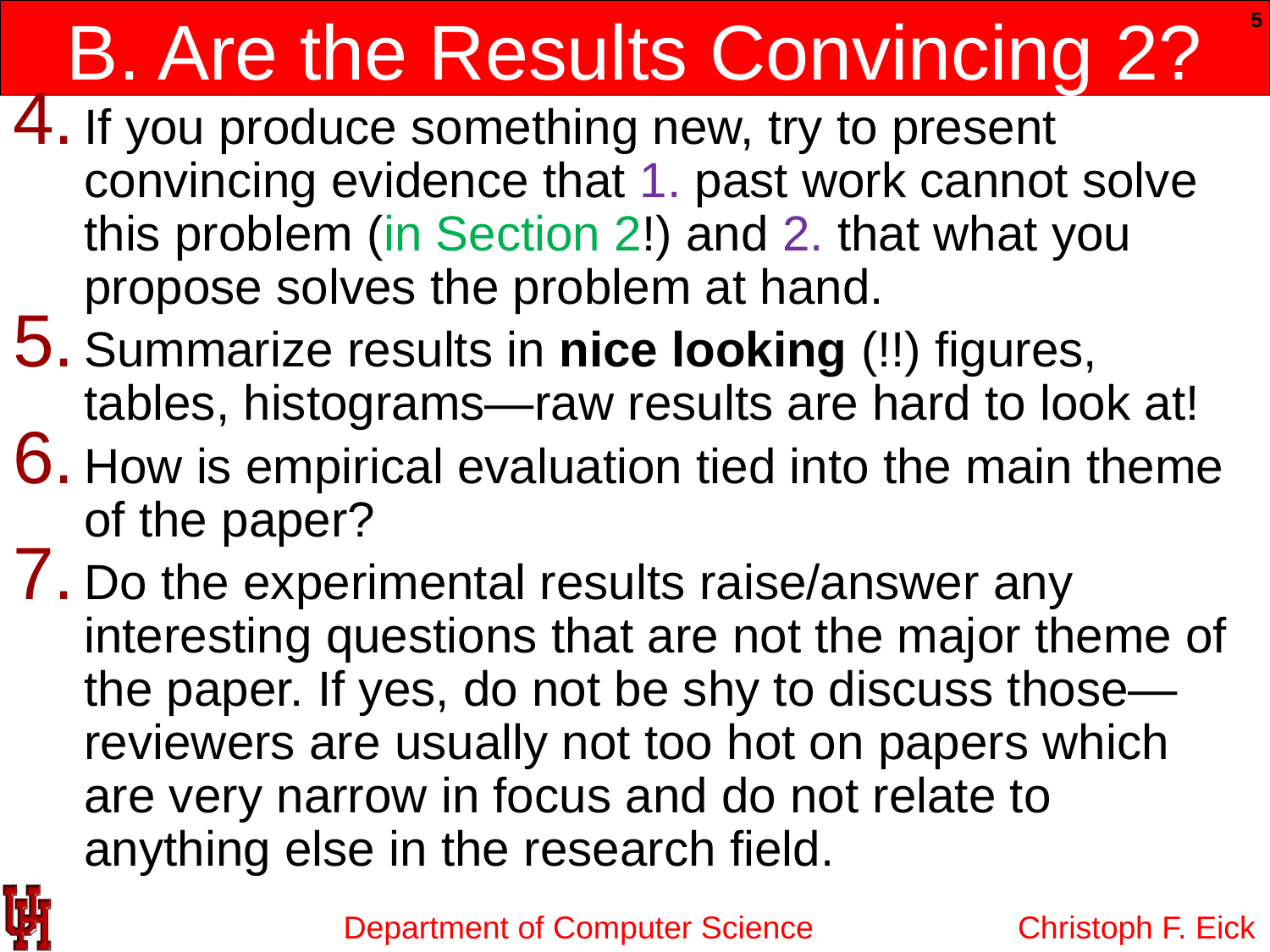

# B. Are the Results Convincing 2?
5
If you produce something new, try to present convincing evidence that 1. past work cannot solve this problem (in Section 2!) and 2. that what you propose solves the problem at hand.
Summarize results in nice looking (!!) figures, tables, histograms—raw results are hard to look at!
How is empirical evaluation tied into the main theme of the paper?
Do the experimental results raise/answer any interesting questions that are not the major theme of the paper. If yes, do not be shy to discuss those—reviewers are usually not too hot on papers which are very narrow in focus and do not relate to anything else in the research field.